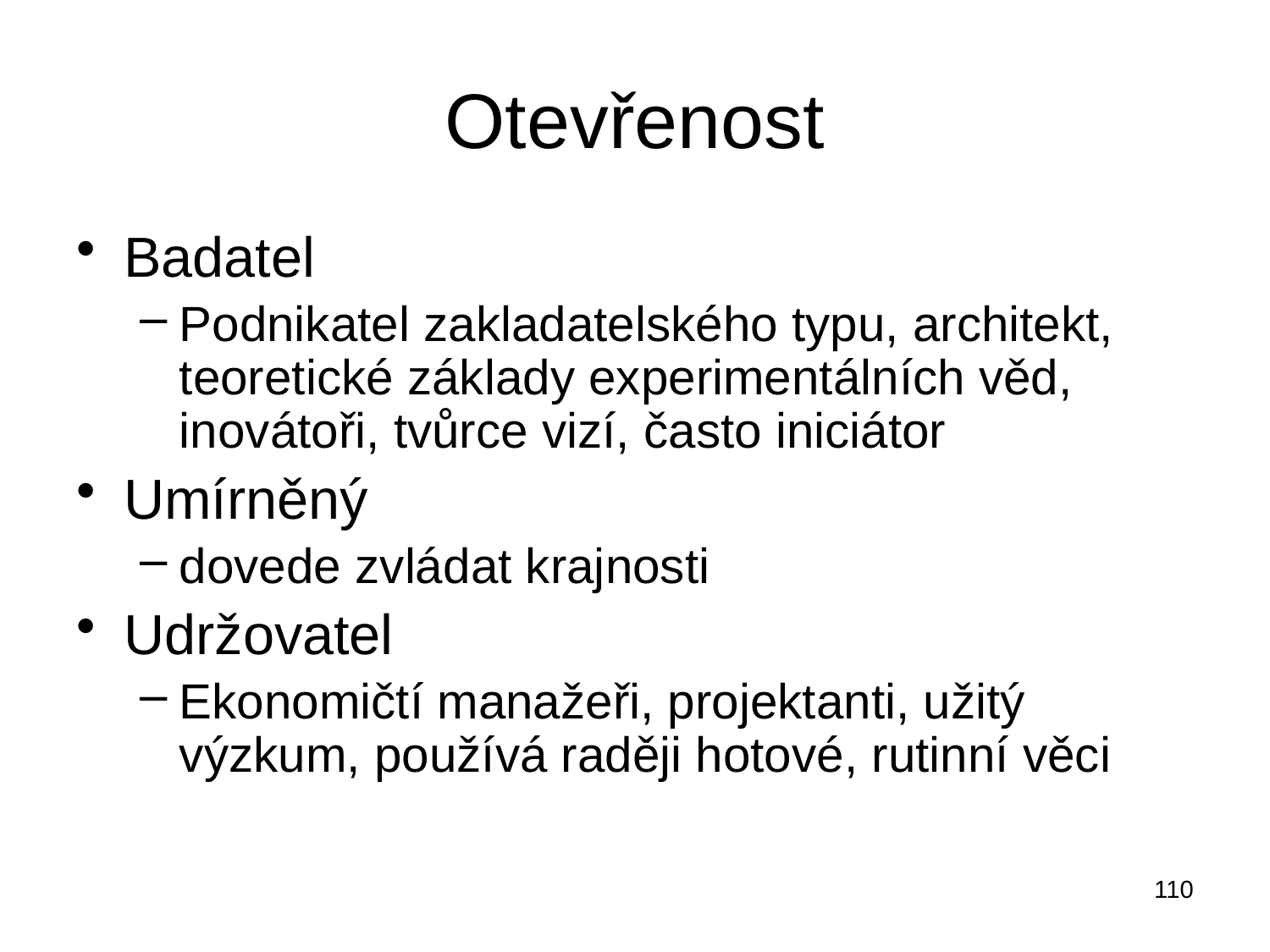

# Otevřenost
Badatel
Podnikatel zakladatelského typu, architekt, teoretické základy experimentálních věd, inovátoři, tvůrce vizí, často iniciátor
Umírněný
dovede zvládat krajnosti
Udržovatel
Ekonomičtí manažeři, projektanti, užitý výzkum, používá raději hotové, rutinní věci
110